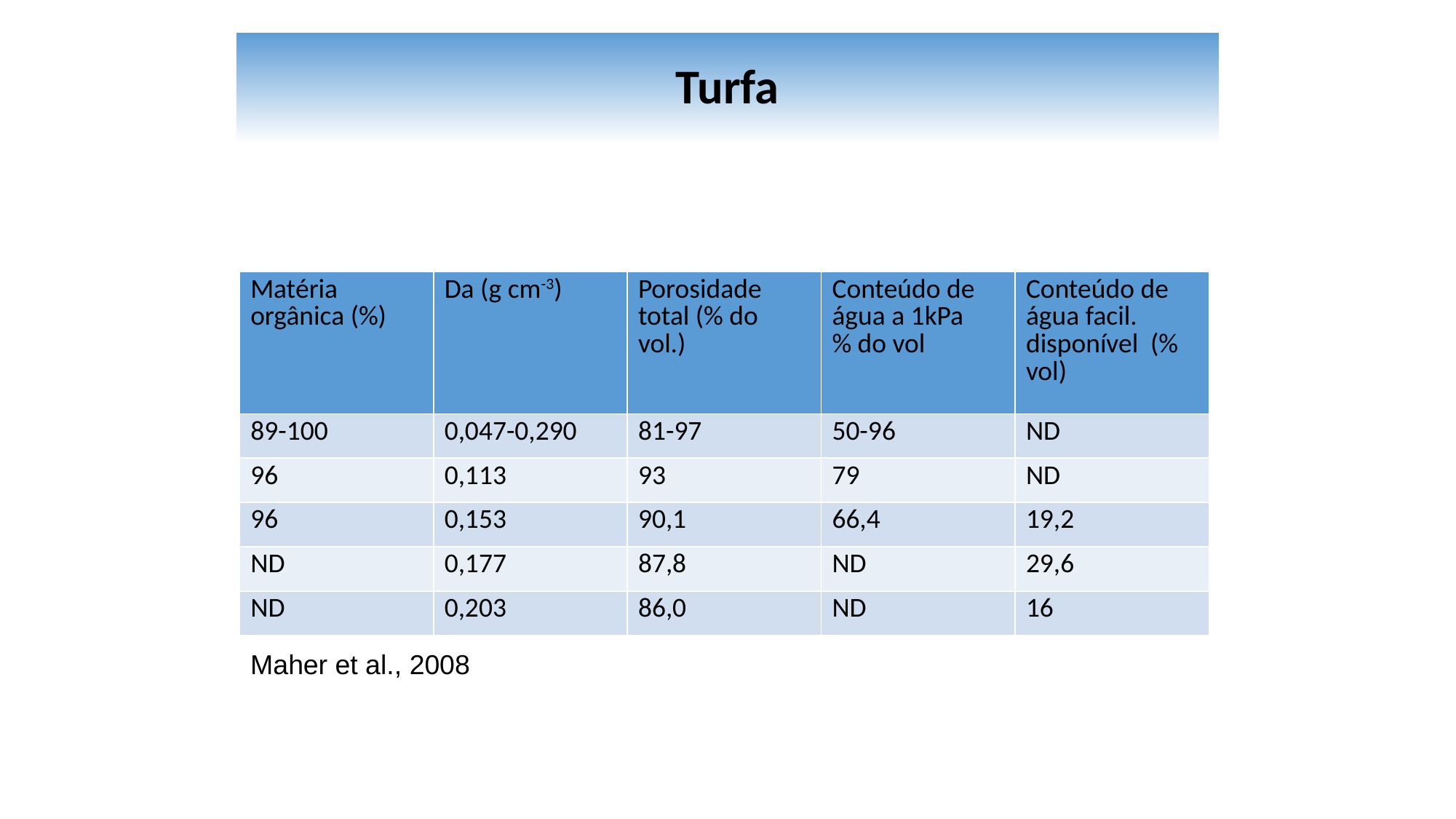

# Turfa
| Matéria orgânica (%) | Da (g cm-3) | Porosidade total (% do vol.) | Conteúdo de água a 1kPa % do vol | Conteúdo de água facil. disponível (% vol) |
| --- | --- | --- | --- | --- |
| 89-100 | 0,047-0,290 | 81-97 | 50-96 | ND |
| 96 | 0,113 | 93 | 79 | ND |
| 96 | 0,153 | 90,1 | 66,4 | 19,2 |
| ND | 0,177 | 87,8 | ND | 29,6 |
| ND | 0,203 | 86,0 | ND | 16 |
Maher et al., 2008